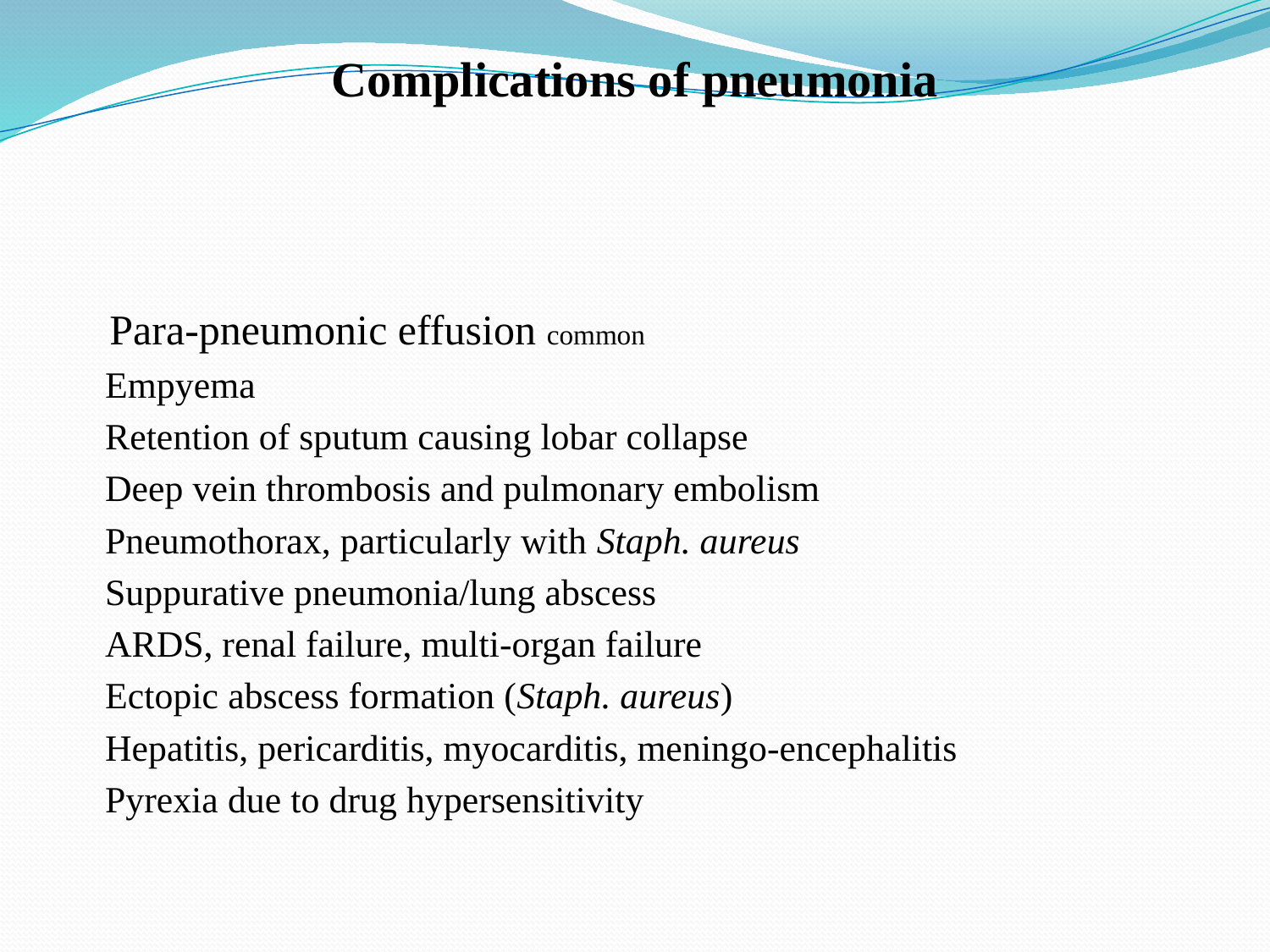

# Complications of pneumonia

    Para-pneumonic effusion common
Empyema
Retention of sputum causing lobar collapse
Deep vein thrombosis and pulmonary embolism
Pneumothorax, particularly with Staph. aureus
Suppurative pneumonia/lung abscess
ARDS, renal failure, multi-organ failure
Ectopic abscess formation (Staph. aureus)
Hepatitis, pericarditis, myocarditis, meningo-encephalitis
Pyrexia due to drug hypersensitivity